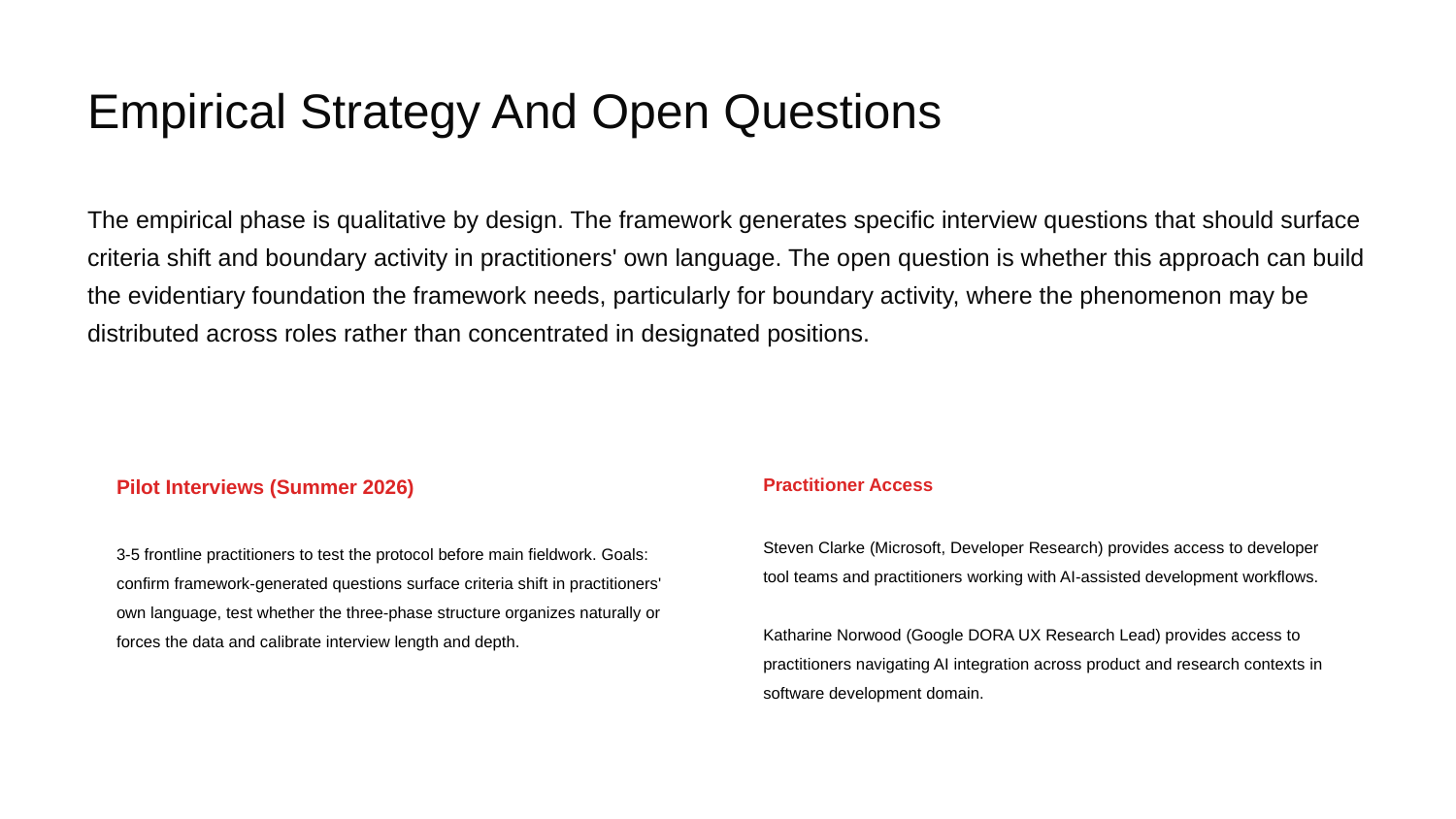

Empirical Strategy And Open Questions
The empirical phase is qualitative by design. The framework generates specific interview questions that should surface criteria shift and boundary activity in practitioners' own language. The open question is whether this approach can build the evidentiary foundation the framework needs, particularly for boundary activity, where the phenomenon may be distributed across roles rather than concentrated in designated positions.
Pilot Interviews (Summer 2026)

3-5 frontline practitioners to test the protocol before main fieldwork. Goals: confirm framework-generated questions surface criteria shift in practitioners' own language, test whether the three-phase structure organizes naturally or forces the data and calibrate interview length and depth.

Practitioner Access

Steven Clarke (Microsoft, Developer Research) provides access to developer tool teams and practitioners working with AI-assisted development workflows.

Katharine Norwood (Google DORA UX Research Lead) provides access to practitioners navigating AI integration across product and research contexts in software development domain.